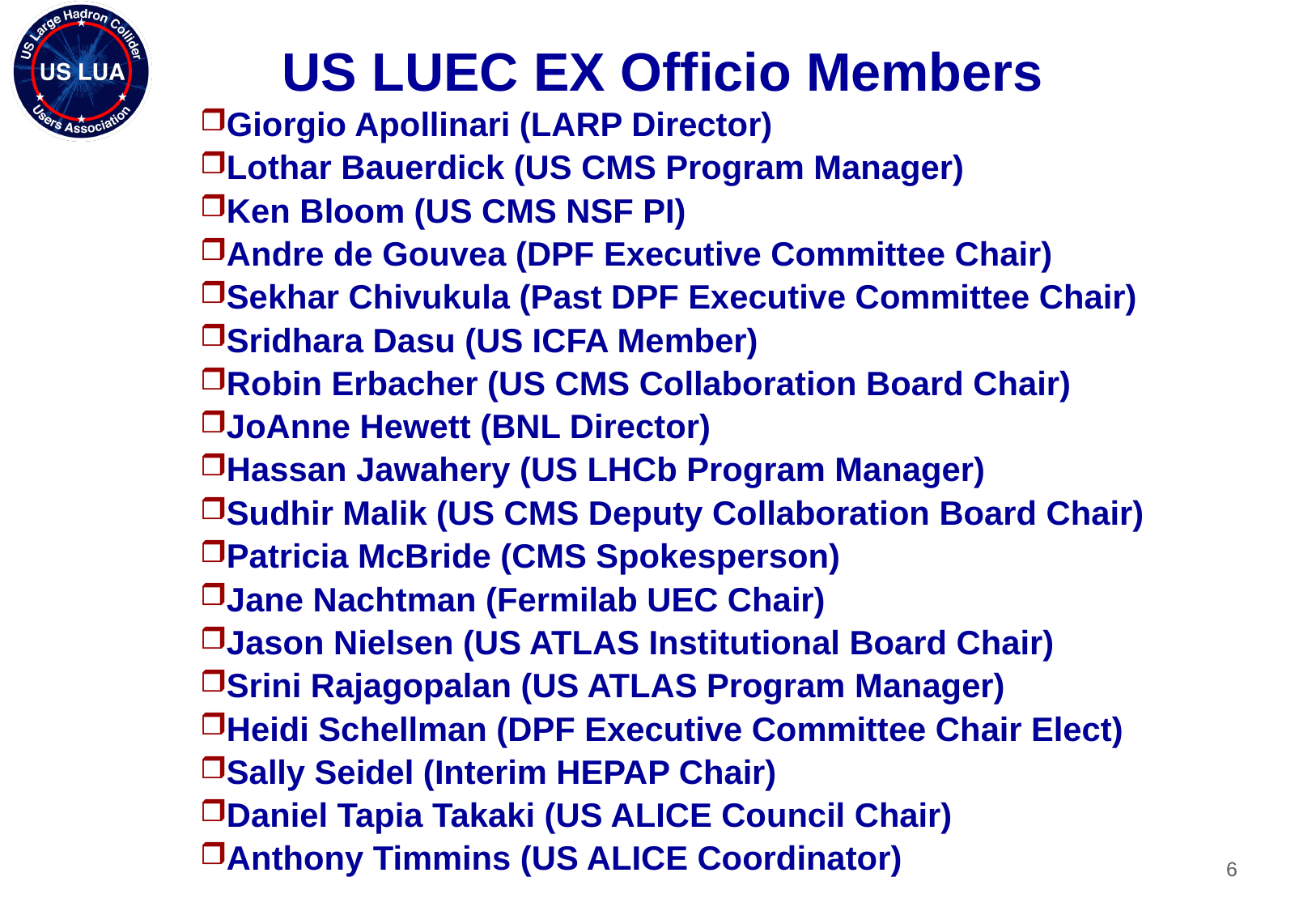

US LUEC EX Officio Members
Giorgio Apollinari (LARP Director)
Lothar Bauerdick (US CMS Program Manager)
Ken Bloom (US CMS NSF PI)
Andre de Gouvea (DPF Executive Committee Chair)
Sekhar Chivukula (Past DPF Executive Committee Chair)
Sridhara Dasu (US ICFA Member)
Robin Erbacher (US CMS Collaboration Board Chair)
JoAnne Hewett (BNL Director)
Hassan Jawahery (US LHCb Program Manager)
Sudhir Malik (US CMS Deputy Collaboration Board Chair)
Patricia McBride (CMS Spokesperson)
Jane Nachtman (Fermilab UEC Chair)
Jason Nielsen (US ATLAS Institutional Board Chair)
Srini Rajagopalan (US ATLAS Program Manager)
Heidi Schellman (DPF Executive Committee Chair Elect)
Sally Seidel (Interim HEPAP Chair)
Daniel Tapia Takaki (US ALICE Council Chair)
Anthony Timmins (US ALICE Coordinator)

6